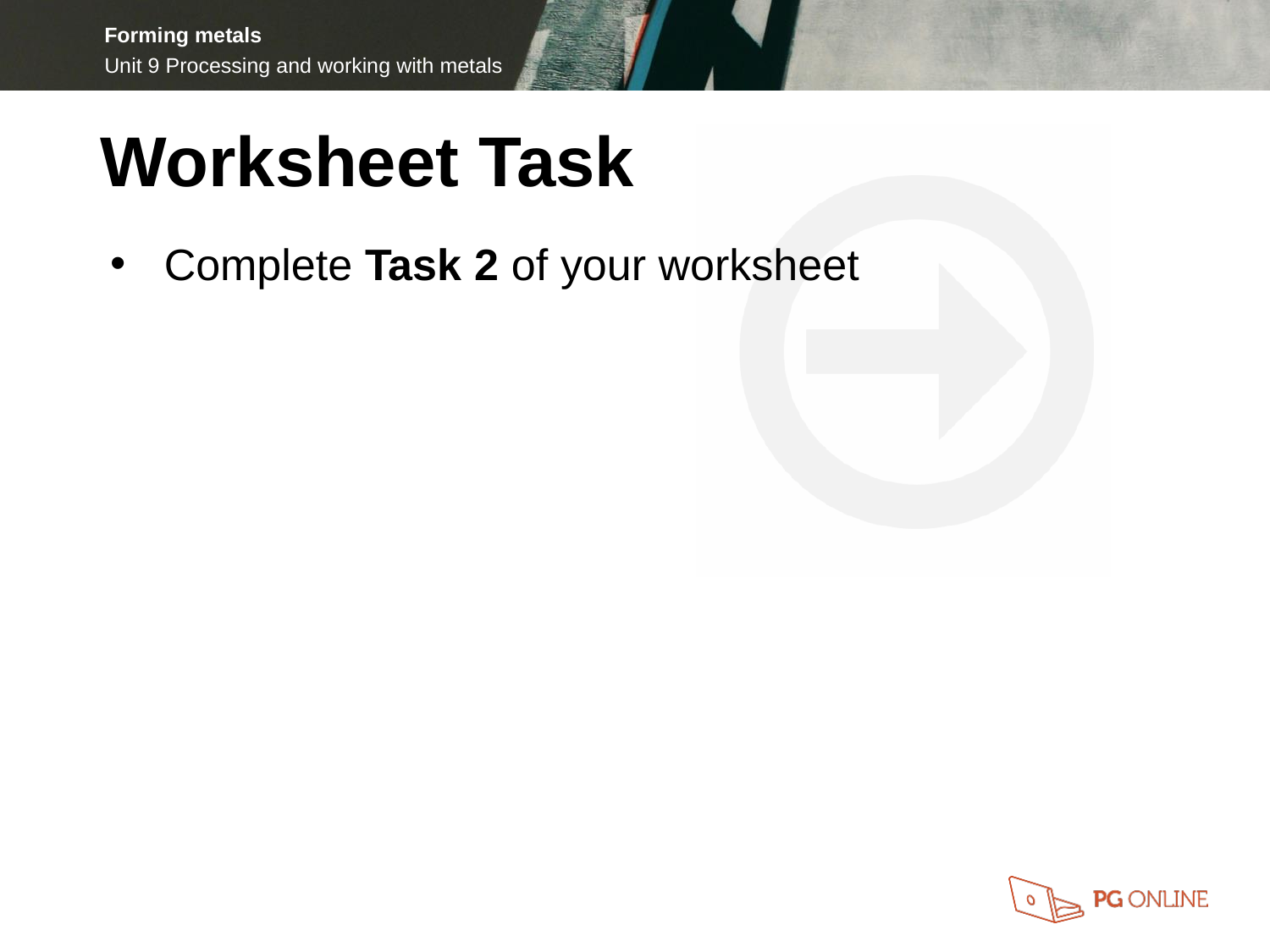

Worksheet Task

Complete Task 2 of your worksheet